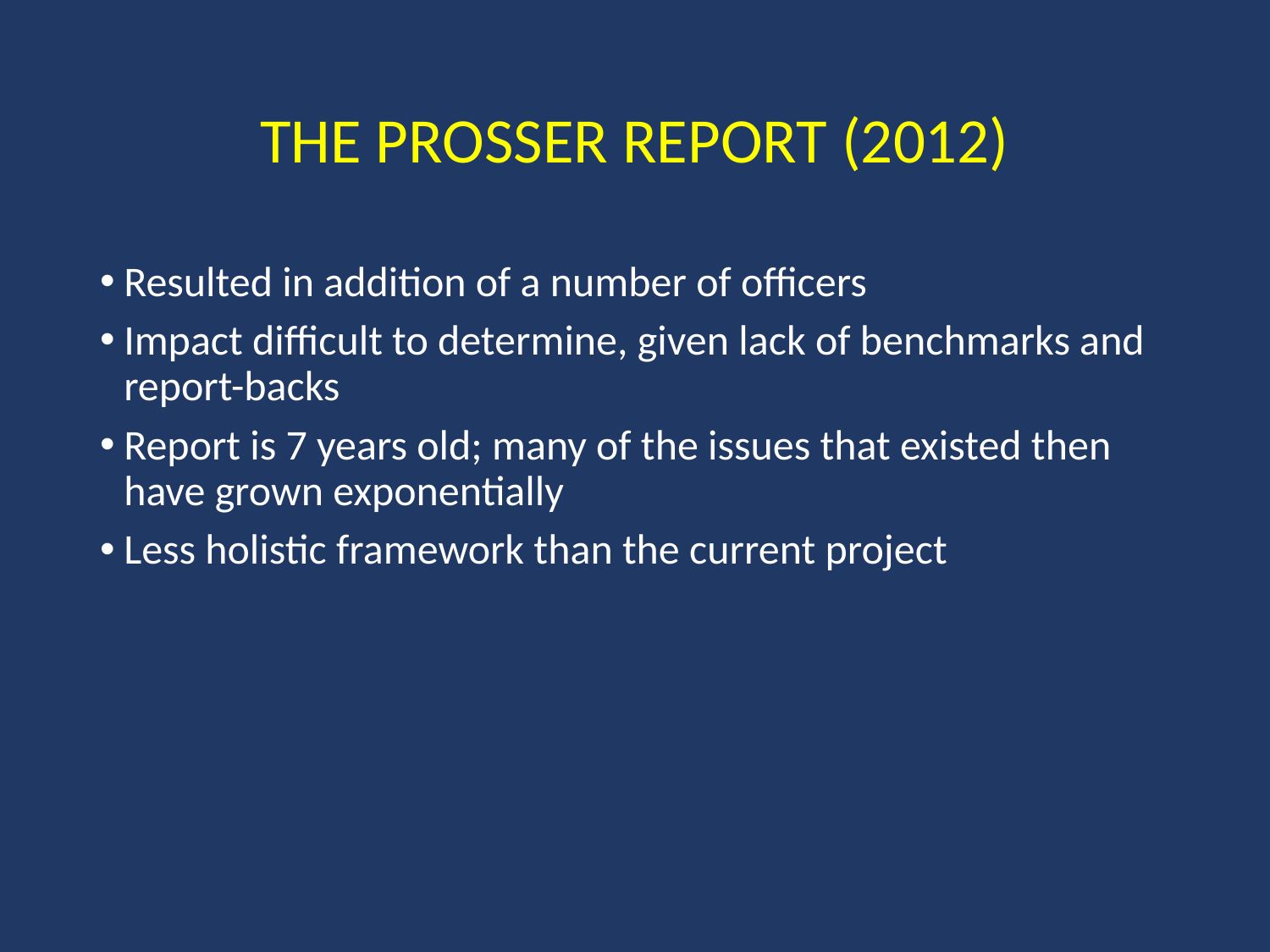

# The Prosser Report (2012)
Resulted in addition of a number of officers
Impact difficult to determine, given lack of benchmarks and report-backs
Report is 7 years old; many of the issues that existed then have grown exponentially
Less holistic framework than the current project